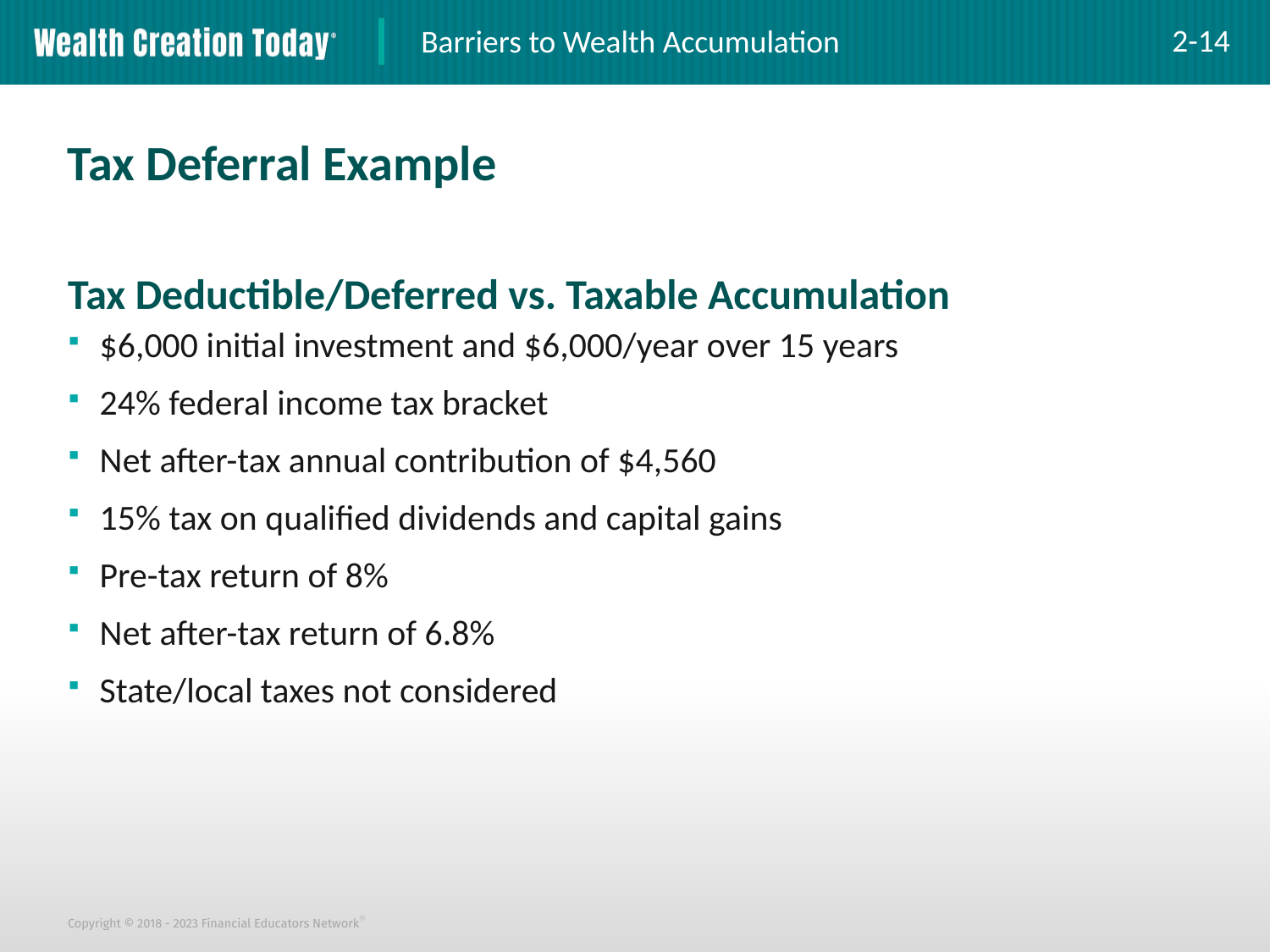

Barriers to Wealth Accumulation
2-14
Tax Deferral Example
Tax Deductible/Deferred vs. Taxable Accumulation
$6,000 initial investment and $6,000/year over 15 years
24% federal income tax bracket
Net after-tax annual contribution of $4,560
15% tax on qualified dividends and capital gains
Pre-tax return of 8%
Net after-tax return of 6.8%
State/local taxes not considered